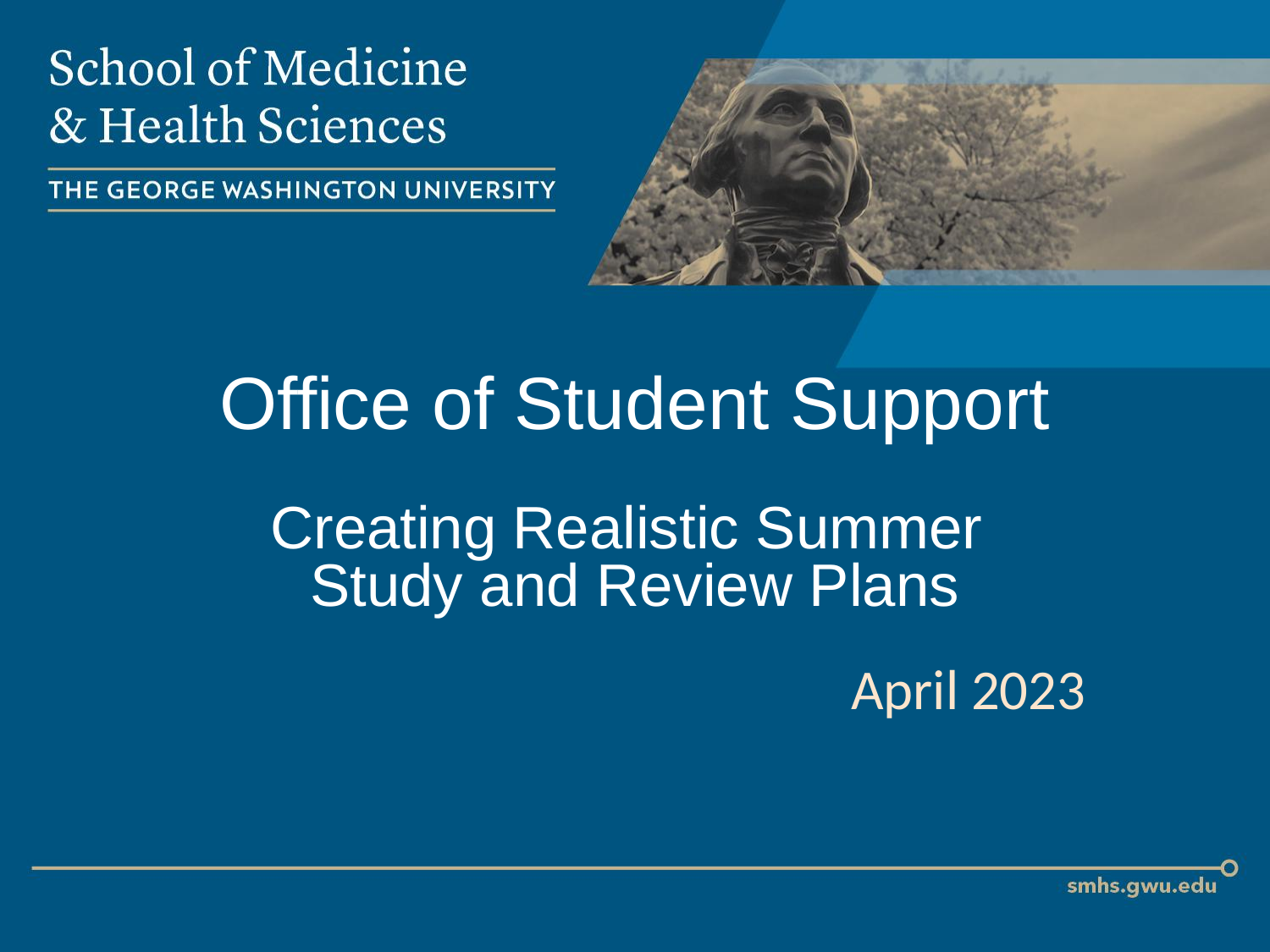

# Office of Student Support

Creating Realistic Summer
Study and Review Plans

April 2023